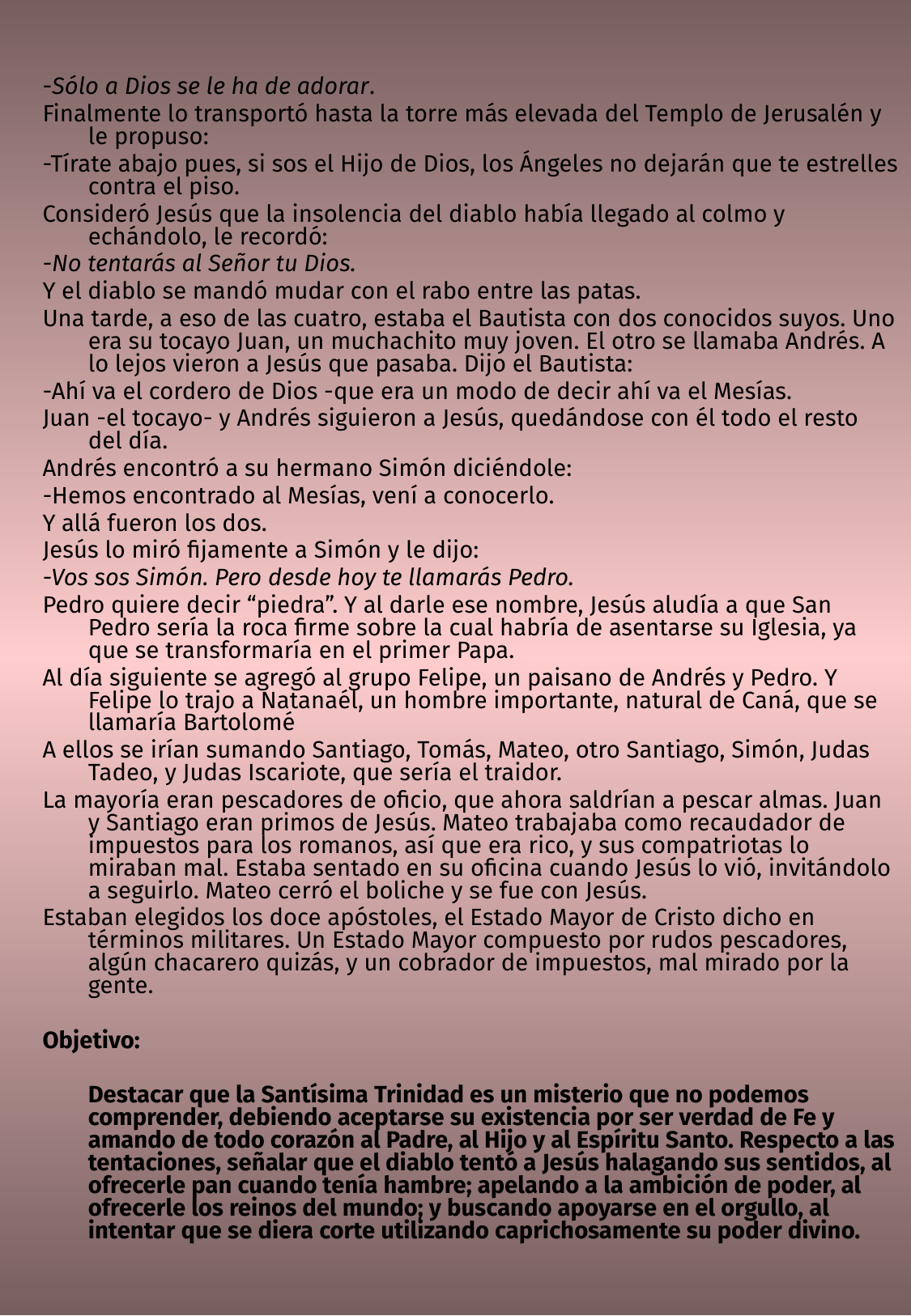

-Sólo a Dios se le ha de adorar.
Finalmente lo transportó hasta la torre más elevada del Templo de Jerusalén y le propuso:
-Tírate abajo pues, si sos el Hijo de Dios, los Ángeles no dejarán que te estrelles contra el piso.
Consideró Jesús que la insolencia del diablo había llegado al colmo y echándolo, le recordó:
-No tentarás al Señor tu Dios.
Y el diablo se mandó mudar con el rabo entre las patas.
Una tarde, a eso de las cuatro, estaba el Bautista con dos conocidos suyos. Uno era su tocayo Juan, un muchachito muy joven. El otro se llamaba Andrés. A lo lejos vieron a Jesús que pasaba. Dijo el Bautista:
-Ahí va el cordero de Dios -que era un modo de decir ahí va el Mesías.
Juan -el tocayo- y Andrés siguieron a Jesús, quedándose con él todo el resto del día.
Andrés encontró a su hermano Simón diciéndole:
-Hemos encontrado al Mesías, vení a conocerlo.
Y allá fueron los dos.
Jesús lo miró fijamente a Simón y le dijo:
-Vos sos Simón. Pero desde hoy te llamarás Pedro.
Pedro quiere decir “piedra”. Y al darle ese nombre, Jesús aludía a que San Pedro sería la roca firme sobre la cual habría de asentarse su Iglesia, ya que se transformaría en el primer Papa.
Al día siguiente se agregó al grupo Felipe, un paisano de Andrés y Pedro. Y Felipe lo trajo a Natanaél, un hombre importante, natural de Caná, que se llamaría Bartolomé
A ellos se irían sumando Santiago, Tomás, Mateo, otro Santiago, Simón, Judas Tadeo, y Judas Iscariote, que sería el traidor.
La mayoría eran pescadores de oficio, que ahora saldrían a pescar almas. Juan y Santiago eran primos de Jesús. Mateo trabajaba como recaudador de impuestos para los romanos, así que era rico, y sus compatriotas lo miraban mal. Estaba sentado en su oficina cuando Jesús lo vió, invitándolo a seguirlo. Mateo cerró el boliche y se fue con Jesús.
Estaban elegidos los doce apóstoles, el Estado Mayor de Cristo dicho en términos militares. Un Estado Mayor compuesto por rudos pescadores, algún chacarero quizás, y un cobrador de impuestos, mal mirado por la gente.

Objetivo:

	Destacar que la Santísima Trinidad es un misterio que no podemos comprender, debiendo aceptarse su existencia por ser verdad de Fe y amando de todo corazón al Padre, al Hijo y al Espíritu Santo. Respecto a las tentaciones, señalar que el diablo tentó a Jesús halagando sus sentidos, al ofrecerle pan cuando tenía hambre; apelando a la ambición de poder, al ofrecerle los reinos del mundo; y buscando apoyarse en el orgullo, al intentar que se diera corte utilizando caprichosamente su poder divino.